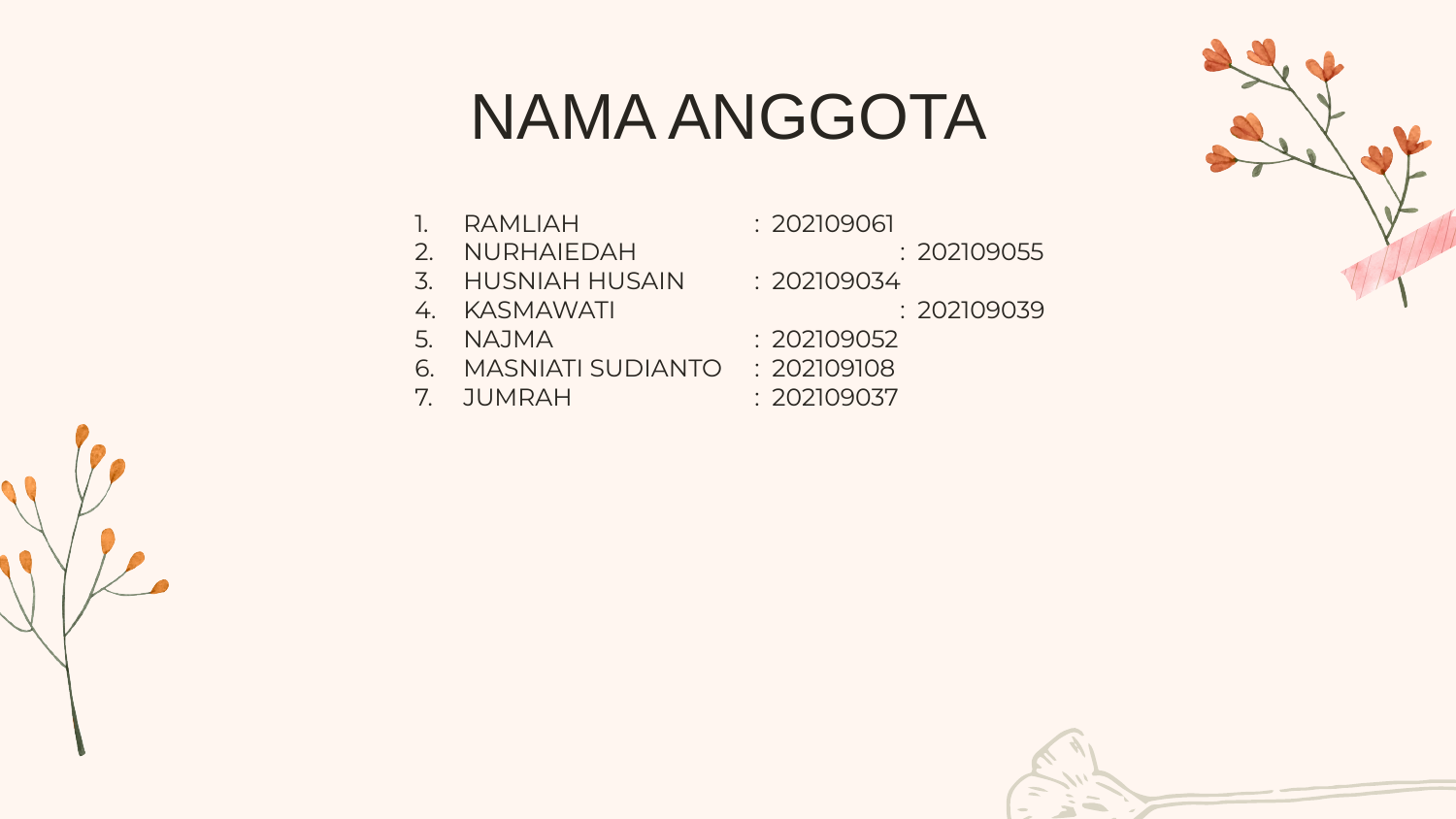

# NAMA ANGGOTA
RAMLIAH		:  202109061
NURHAIEDAH		:  202109055
HUSNIAH HUSAIN	:  202109034
KASMAWATI		:  202109039
NAJMA		:  202109052
MASNIATI SUDIANTO	:  202109108
JUMRAH		:  202109037